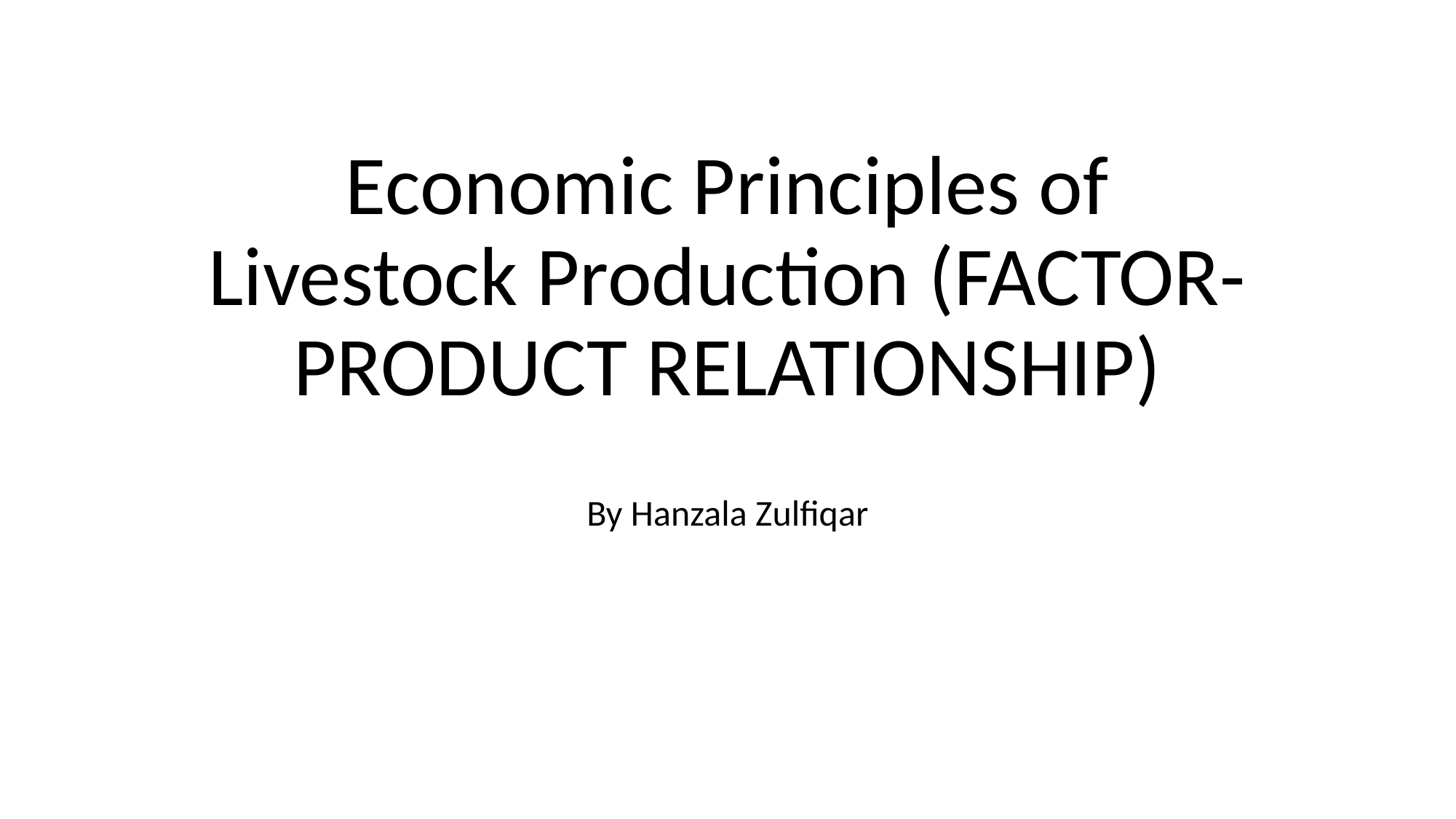

# Economic Principles of Livestock Production (FACTOR-PRODUCT RELATIONSHIP)

By Hanzala Zulfiqar